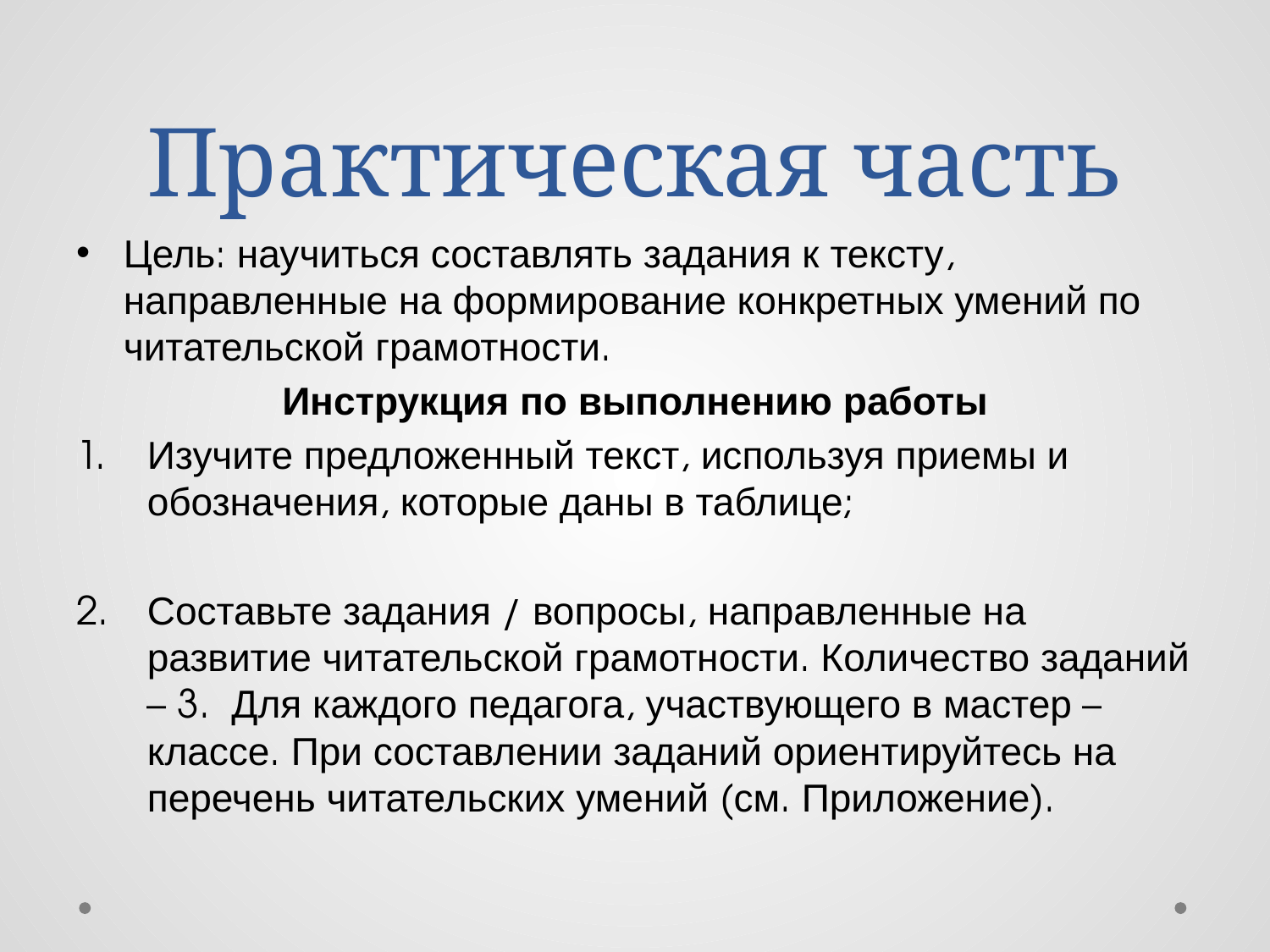

# Практическая часть
Цель: научиться составлять задания к тексту, направленные на формирование конкретных умений по читательской грамотности.
Инструкция по выполнению работы
Изучите предложенный текст, используя приемы и обозначения, которые даны в таблице;

Составьте задания / вопросы, направленные на развитие читательской грамотности. Количество заданий – 3.  Для каждого педагога, участвующего в мастер – классе. При составлении заданий ориентируйтесь на перечень читательских умений (см. Приложение).